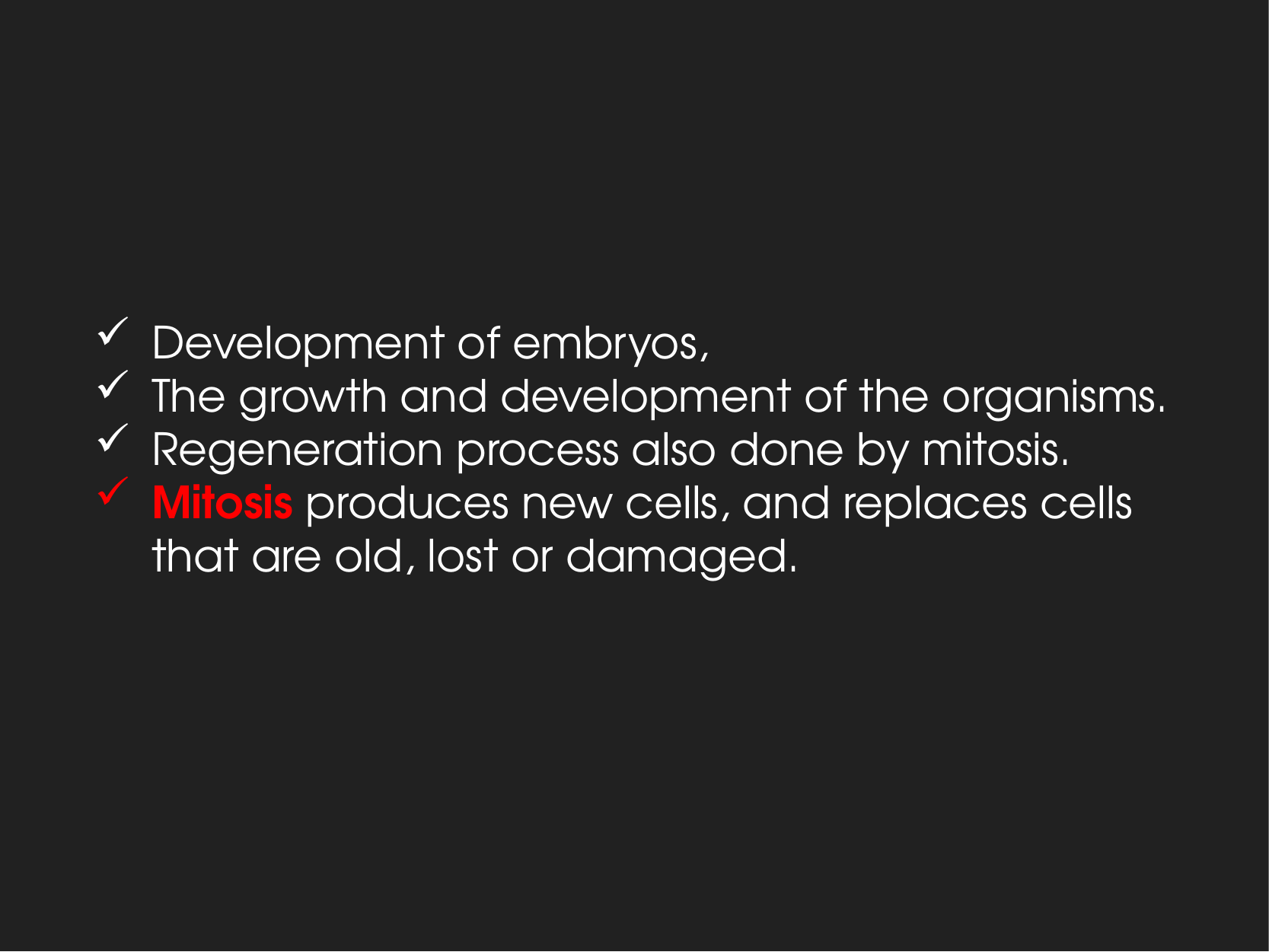

Development of embryos,
The growth and development of the organisms.
Regeneration process also done by mitosis.
Mitosis produces new cells, and replaces cells that are old, lost or damaged.